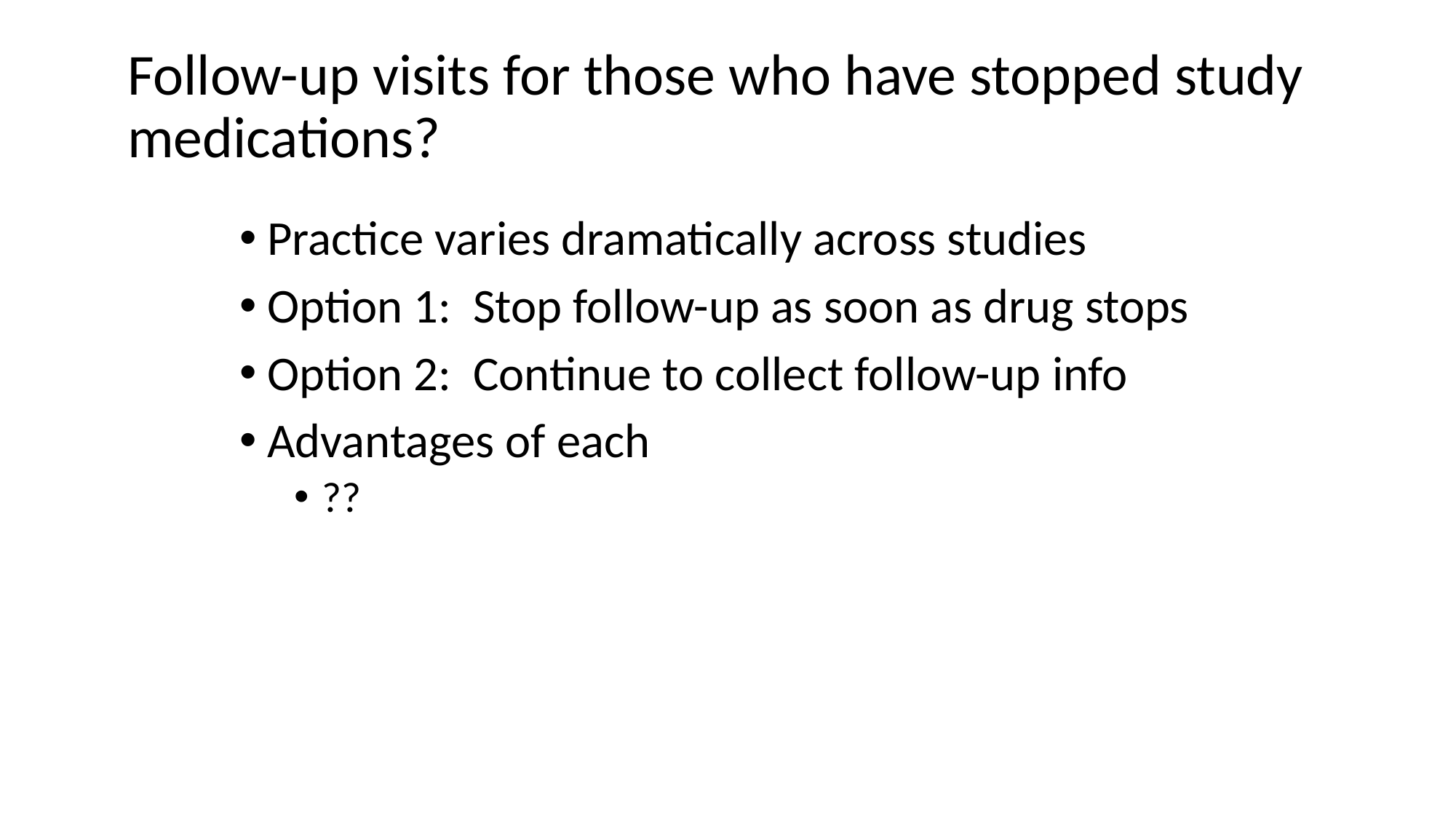

# Follow-up visits for those who have stopped study medications?
Practice varies dramatically across studies
Option 1:  Stop follow-up as soon as drug stops
Option 2:  Continue to collect follow-up info
Advantages of each
??